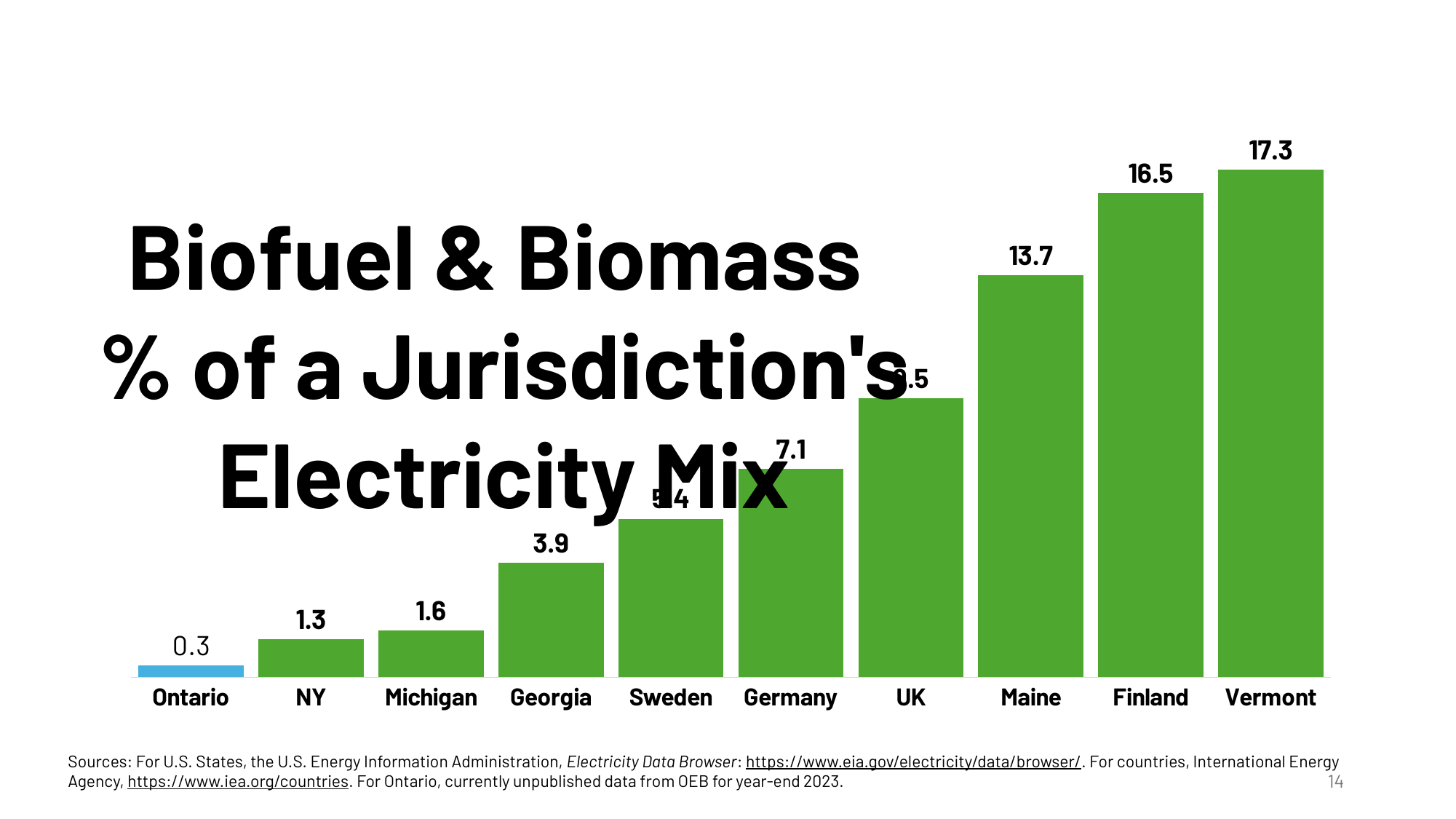

[unsupported chart]

Sources: For U.S. States, the U.S. Energy Information Administration, Electricity Data Browser: https://www.eia.gov/electricity/data/browser/. For countries, International Energy Agency, https://www.iea.org/countries. For Ontario, currently unpublished data from OEB for year-end 2023.
14